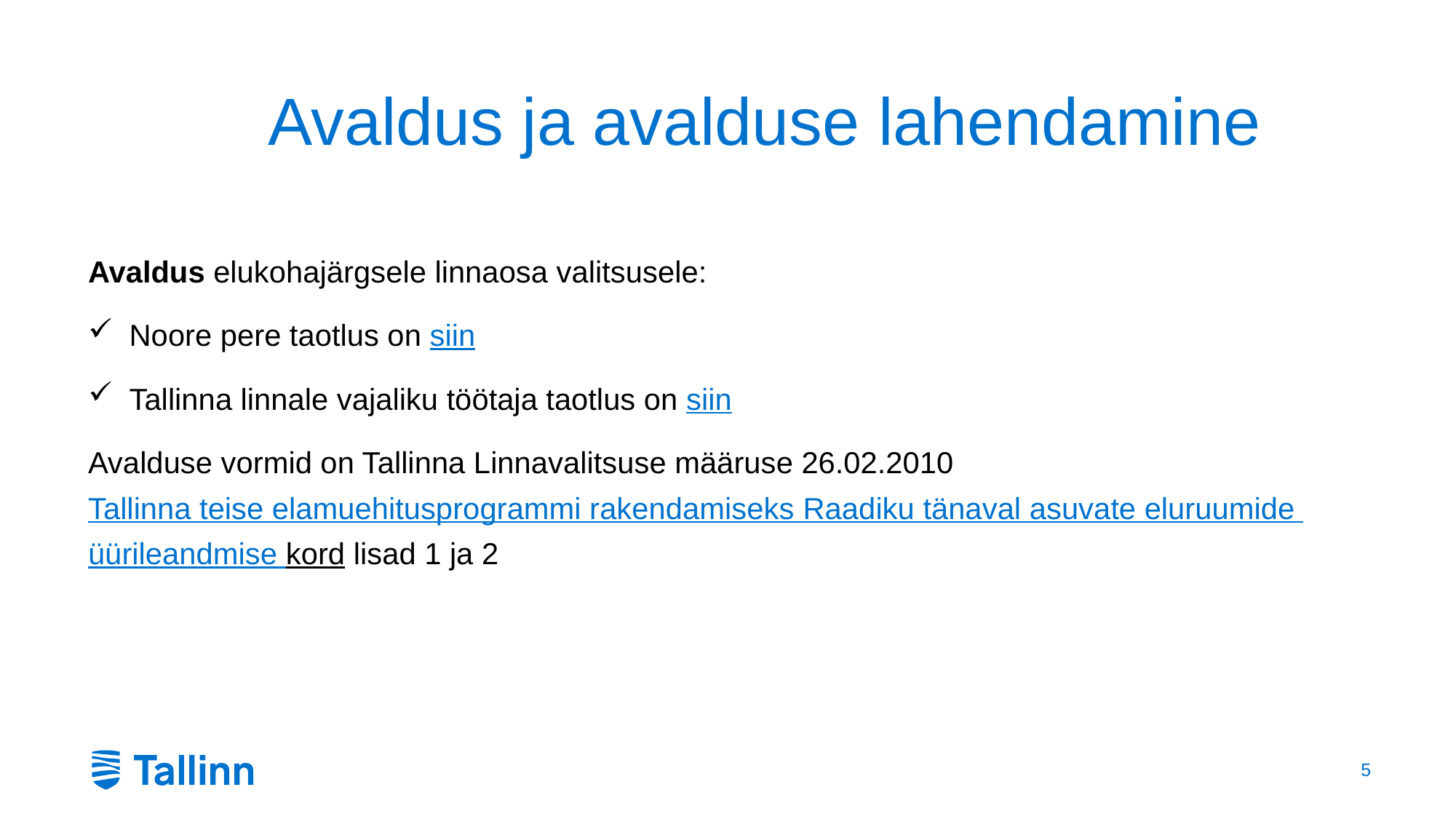

# Avaldus ja avalduse lahendamine
Avaldus elukohajärgsele linnaosa valitsusele:
Noore pere taotlus on siin
Tallinna linnale vajaliku töötaja taotlus on siin
Avalduse vormid on Tallinna Linnavalitsuse määruse 26.02.2010  Tallinna teise elamuehitusprogrammi rakendamiseks Raadiku tänaval asuvate eluruumide üürileandmise kord lisad 1 ja 2

5